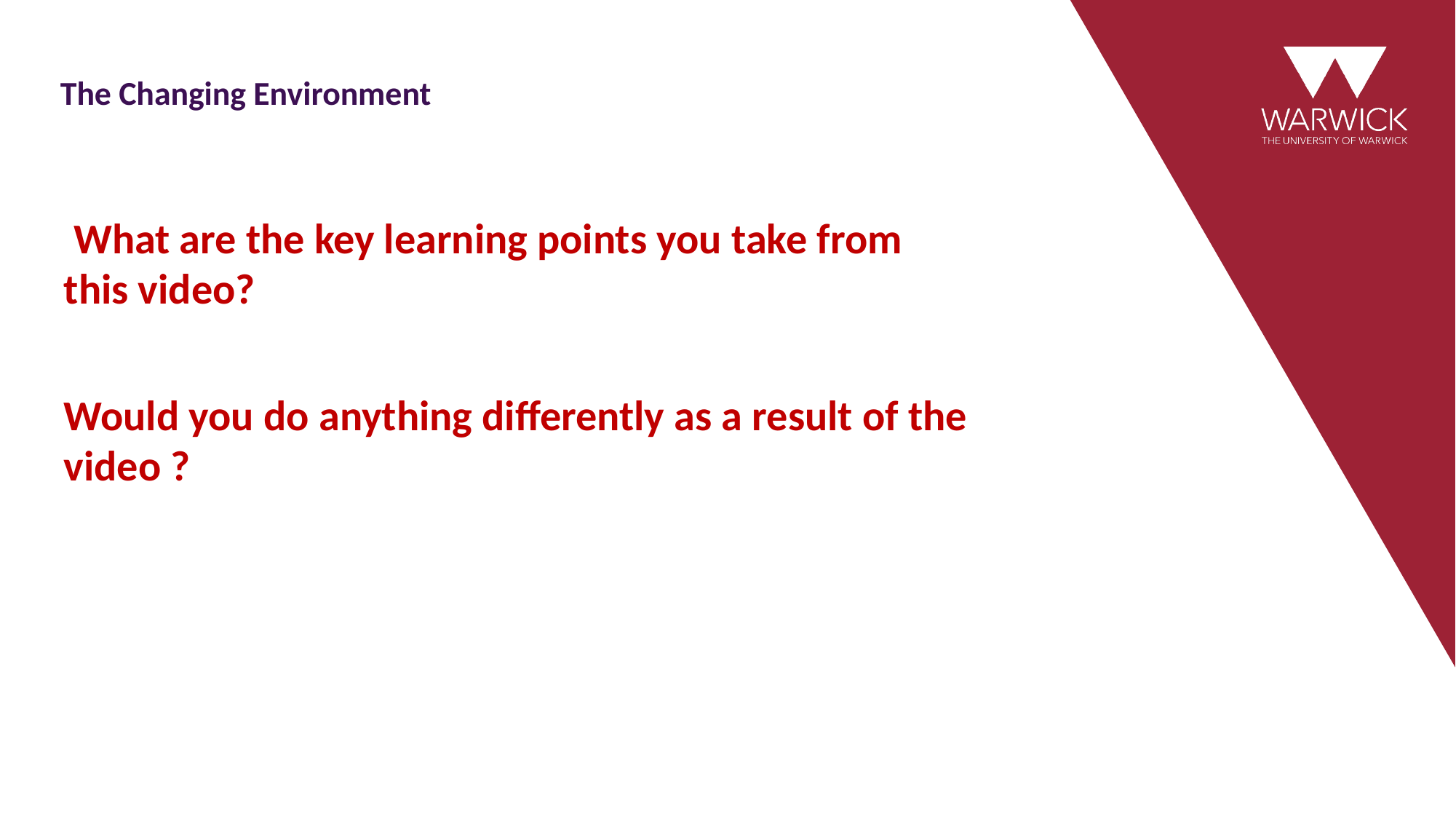

# The Changing Environment
 What are the key learning points you take from this video?

Would you do anything differently as a result of the video ?